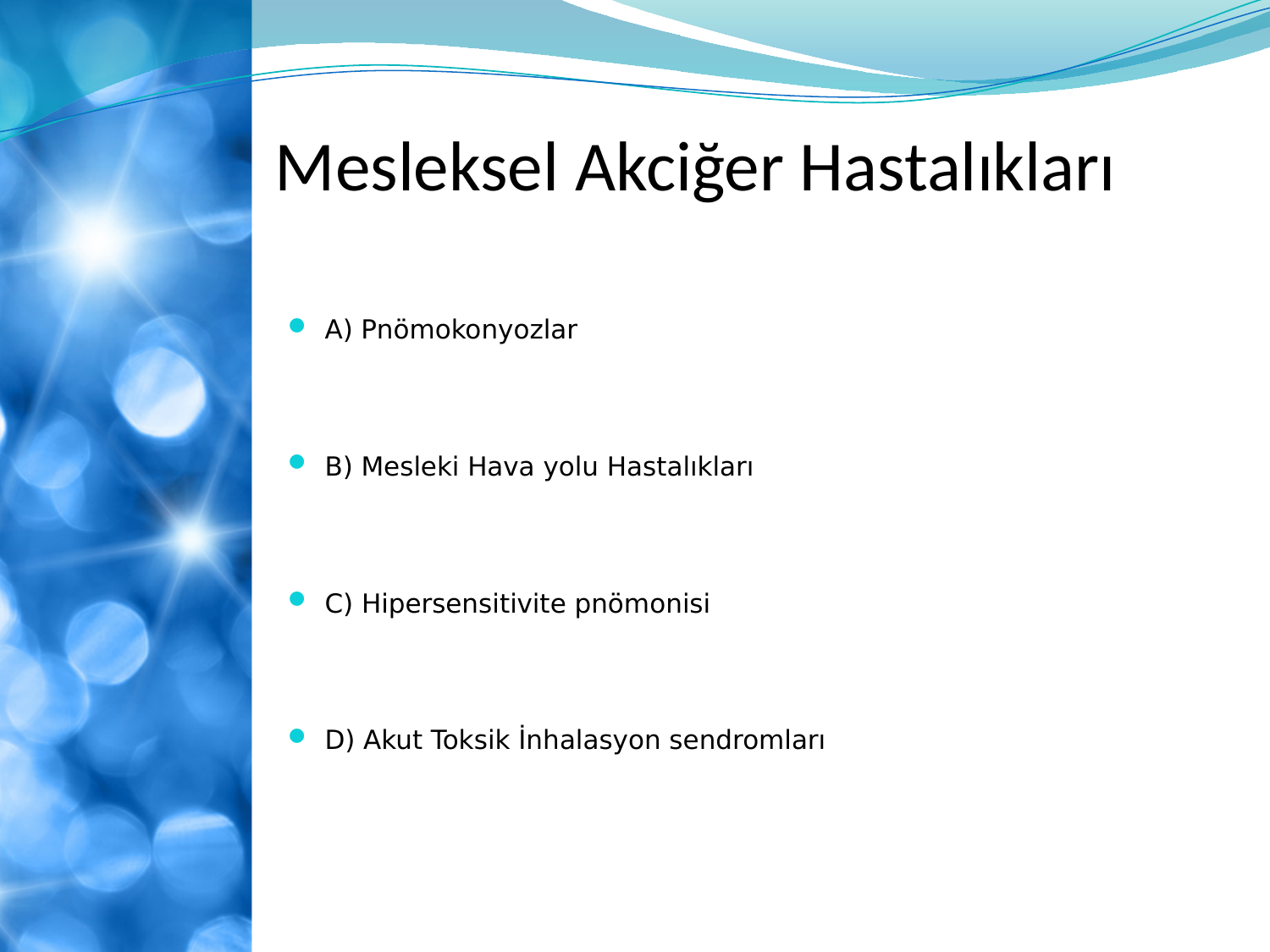

# Mesleksel Akciğer Hastalıkları
A) Pnömokonyozlar

B) Mesleki Hava yolu Hastalıkları

C) Hipersensitivite pnömonisi

D) Akut Toksik İnhalasyon sendromları